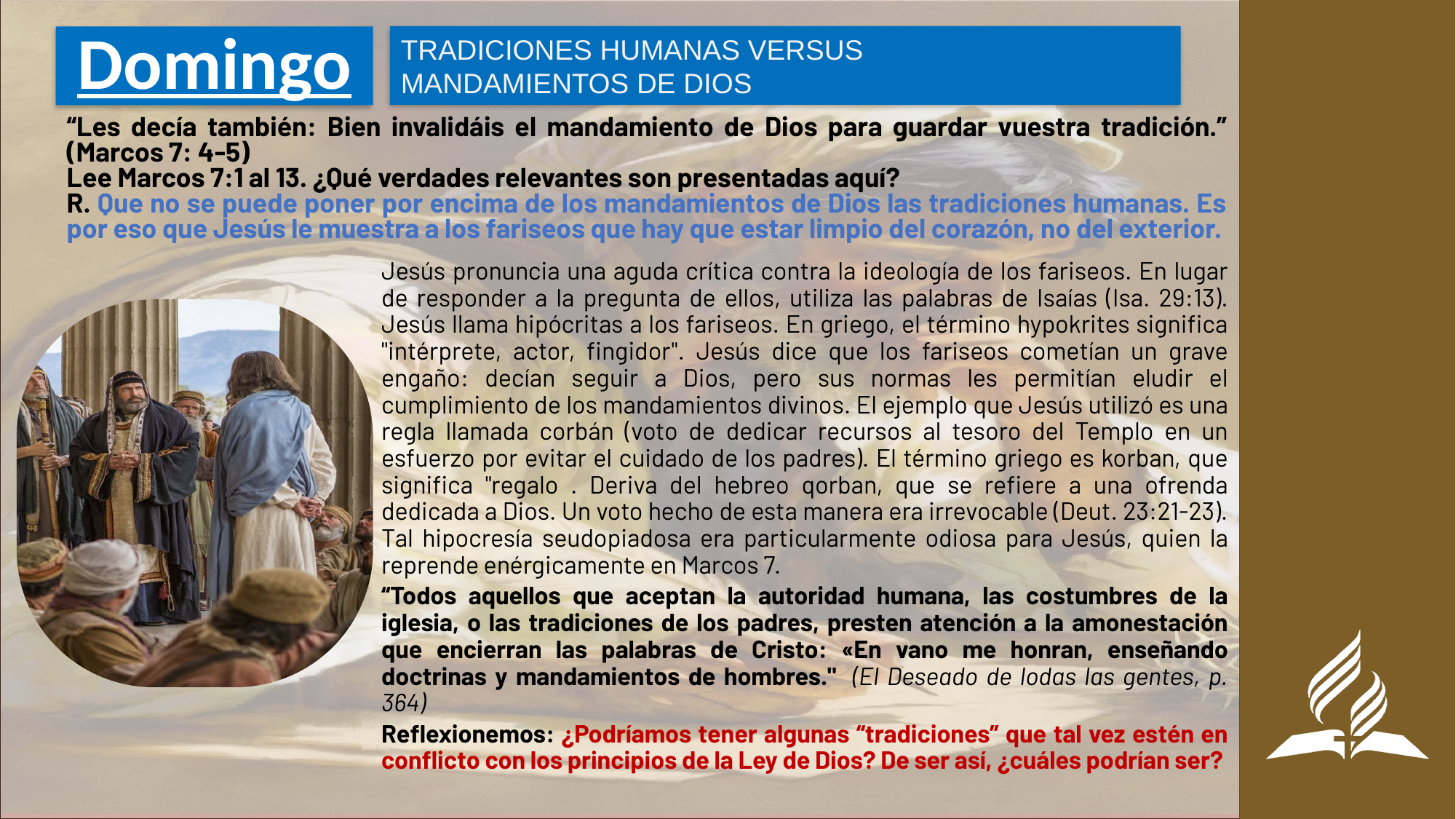

TRADICIONES HUMANAS VERSUS
MANDAMIENTOS DE DIOS
# Domingo
“Les decía también: Bien invalidáis el mandamiento de Dios para guardar vuestra tradición.” (Marcos 7: 4-5)
Lee Marcos 7:1 al 13. ¿Qué verdades relevantes son presentadas aquí?
R. Que no se puede poner por encima de los mandamientos de Dios las tradiciones humanas. Es por eso que Jesús le muestra a los fariseos que hay que estar limpio del corazón, no del exterior.

Jesús pronuncia una aguda crítica contra la ideología de los fariseos. En lugar de responder a la pregunta de ellos, utiliza las palabras de Isaías (Isa. 29:13). Jesús llama hipócritas a los fariseos. En griego, el término hypokrites significa "intérprete, actor, fingidor". Jesús dice que los fariseos cometían un grave engaño: decían seguir a Dios, pero sus normas les permitían eludir el cumplimiento de los mandamientos divinos. El ejemplo que Jesús utilizó es una regla llamada corbán (voto de dedicar recursos al tesoro del Templo en un esfuerzo por evitar el cuidado de los padres). El término griego es korban, que significa "regalo . Deriva del hebreo qorban, que se refiere a una ofrenda dedicada a Dios. Un voto hecho de esta manera era irrevocable (Deut. 23:21-23). Tal hipocresía seudopiadosa era particularmente odiosa para Jesús, quien la reprende enérgicamente en Marcos 7.
“Todos aquellos que aceptan la autoridad humana, las costumbres de la iglesia, o las tradiciones de los padres, presten atención a la amonestación que encierran las palabras de Cristo: «En vano me honran, enseñando doctrinas y mandamientos de hombres."  (El Deseado de lodas las gentes, p. 364)
Reflexionemos: ¿Podríamos tener algunas “tradiciones” que tal vez estén en conflicto con los principios de la Ley de Dios? De ser así, ¿cuáles podrían ser?